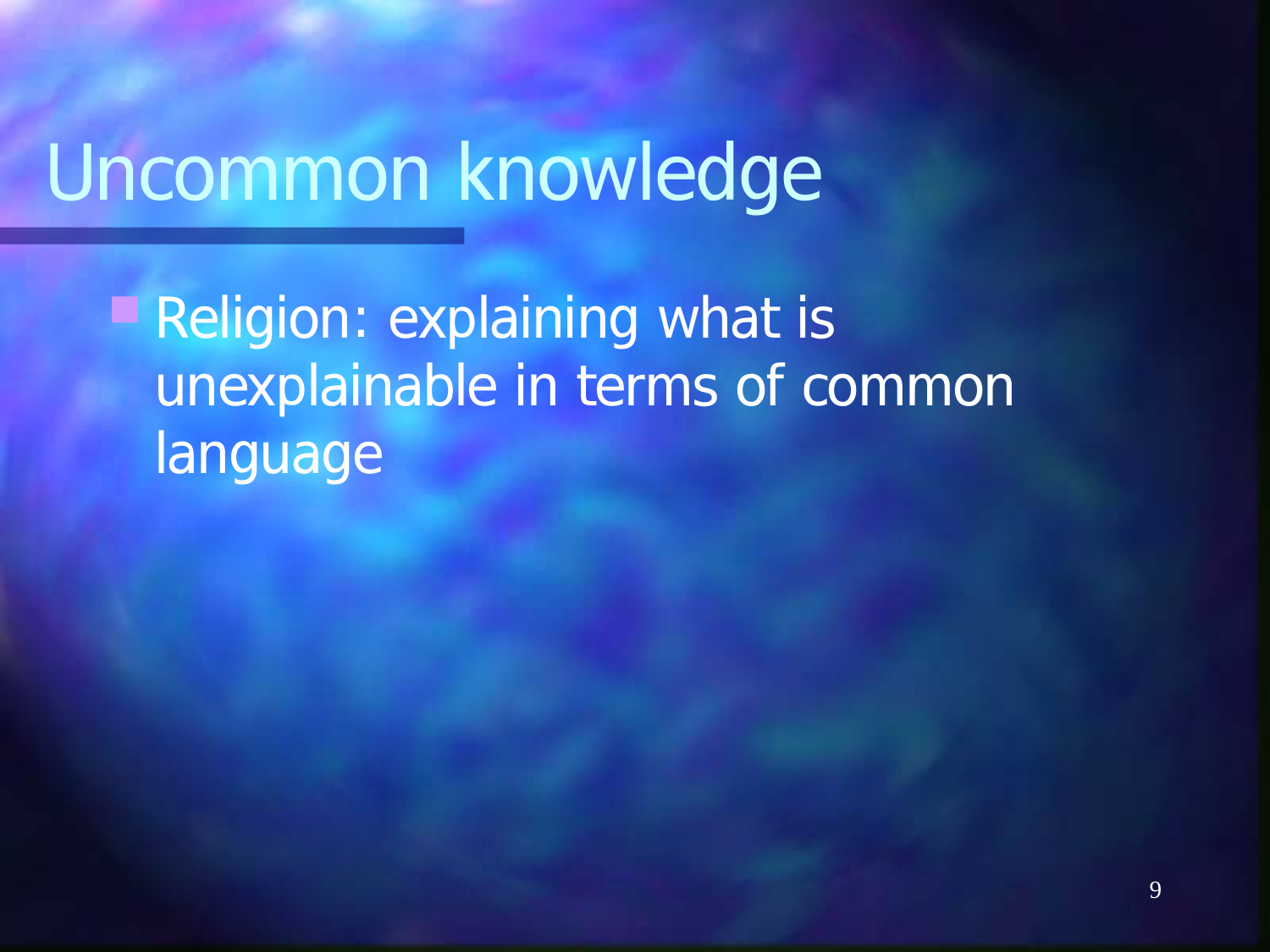

# Uncommon knowledge
Religion: explaining what is unexplainable in terms of common language
9